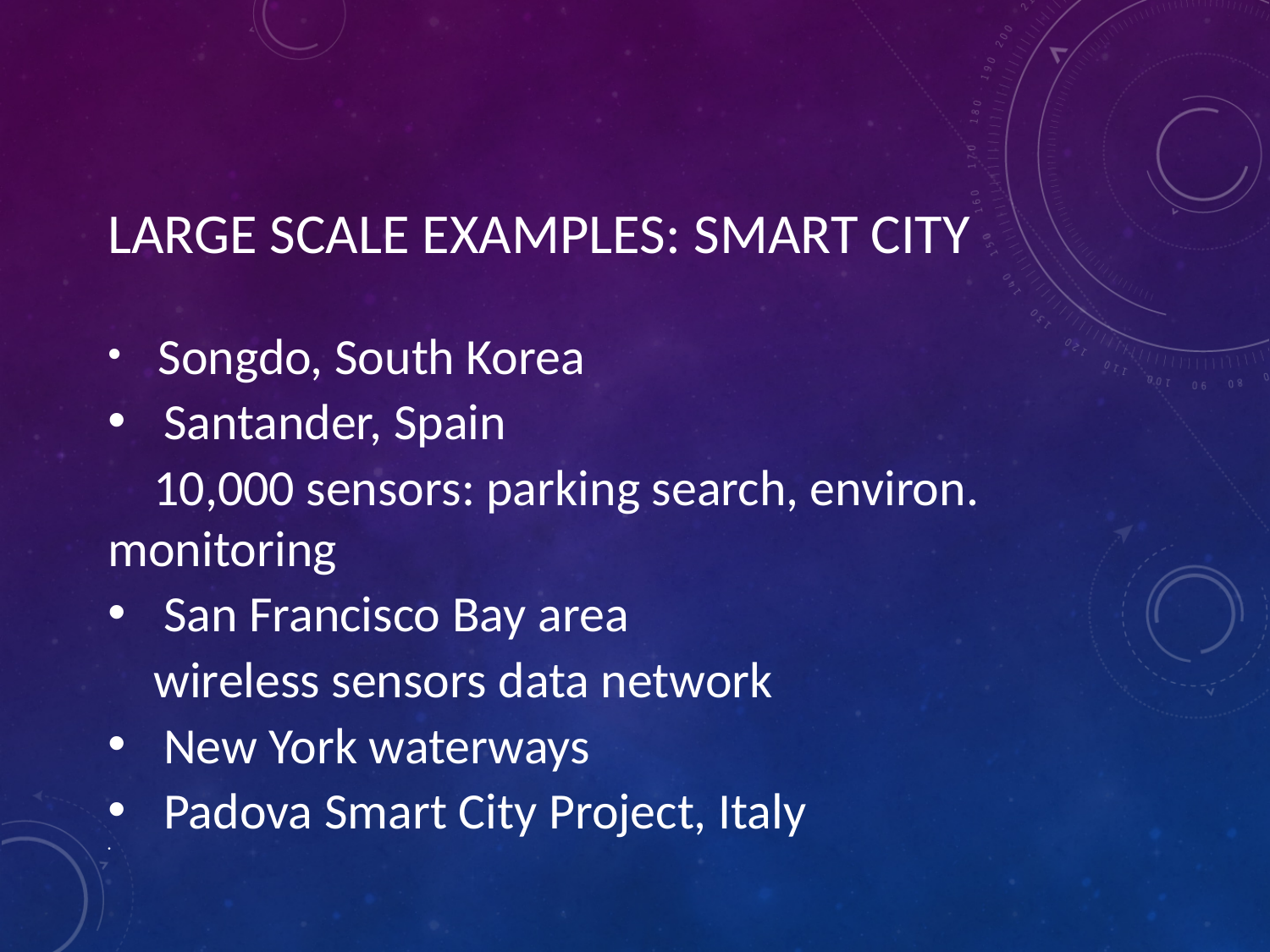

# Large Scale examples: Smart City
  Songdo, South Korea
  Santander, Spain
	10,000 sensors: parking search, environ. monitoring
  San Francisco Bay area
	wireless sensors data network
  New York waterways
  Padova Smart City Project, Italy